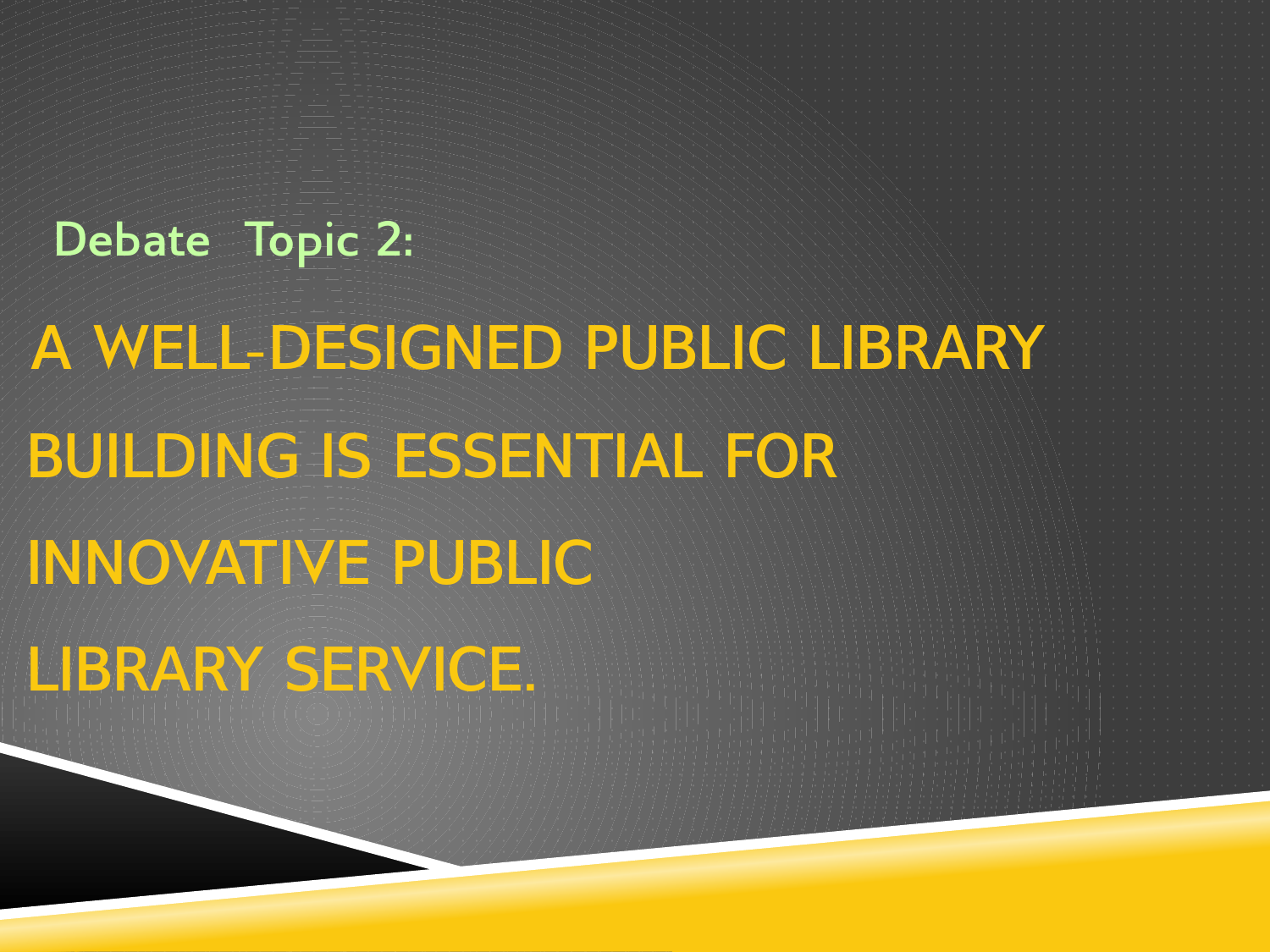

Debate  Topic 2:

 A WELL-DESIGNED PUBLIC LIBRARY

 BUILDING IS ESSENTIAL FOR

 INNOVATIVE PUBLIC

 LIBRARY SERVICE.